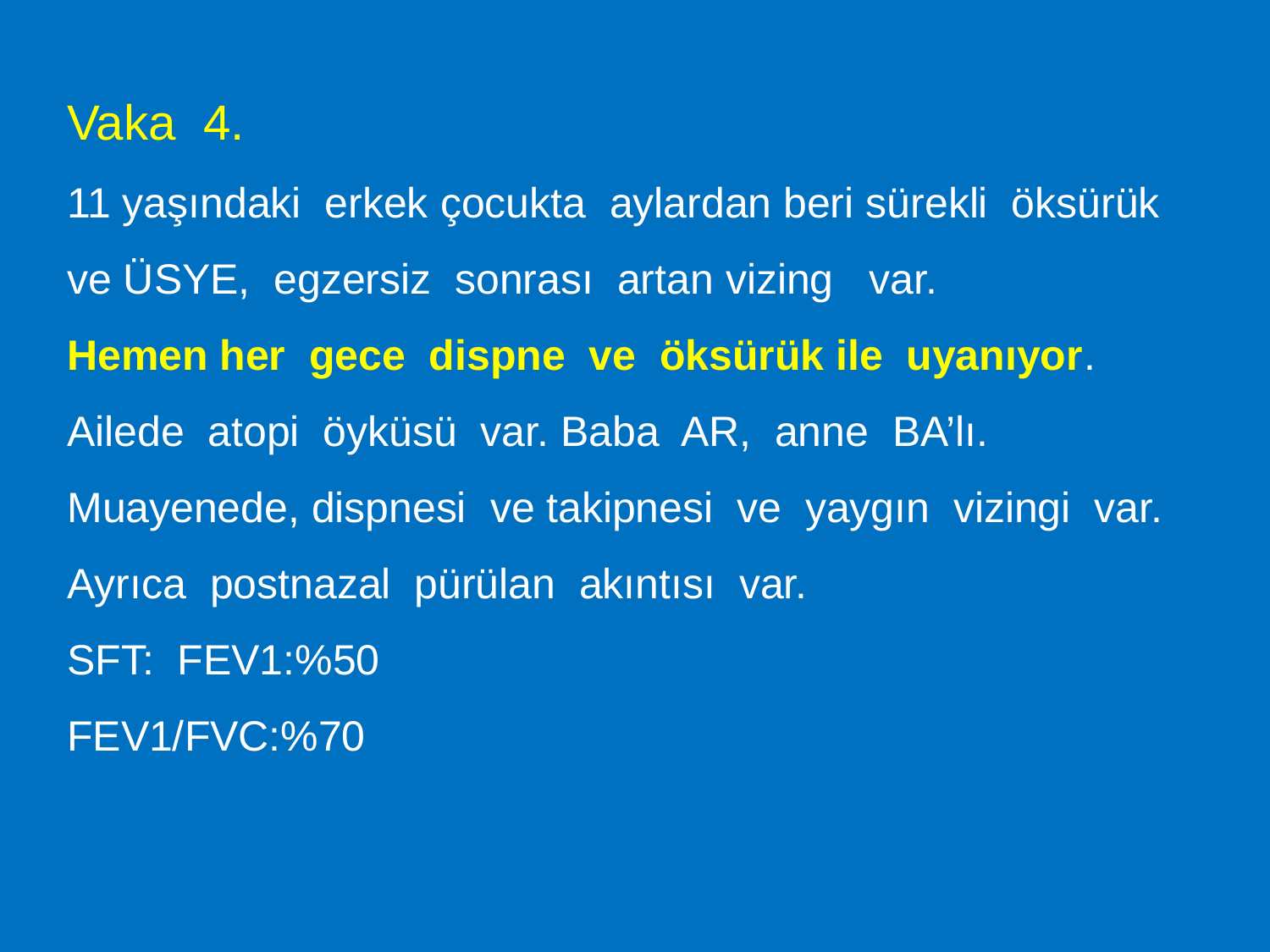

Vaka  4.
11 yaşındaki  erkek çocukta  aylardan beri sürekli  öksürük ve ÜSYE,  egzersiz  sonrası  artan vizing   var.
Hemen her  gece  dispne  ve  öksürük ile  uyanıyor.
Ailede  atopi  öyküsü  var. Baba  AR,  anne  BA’lı.
Muayenede, dispnesi  ve takipnesi  ve  yaygın  vizingi  var.
Ayrıca  postnazal  pürülan  akıntısı  var.
SFT:  FEV1:%50
FEV1/FVC:%70